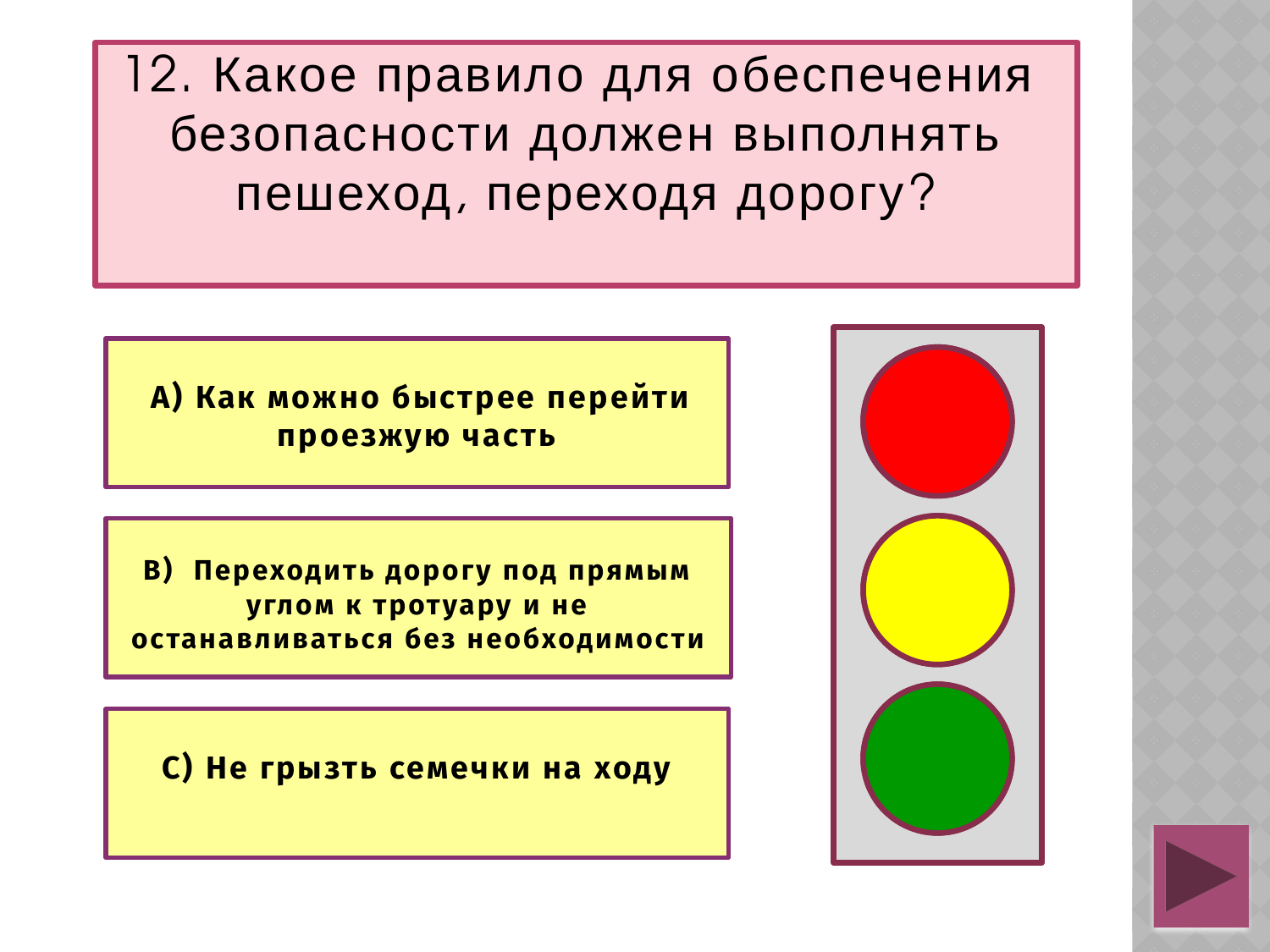

# 12. Какое правило для обеспечения  безопасности должен выполнять пешеход, переходя дорогу?

 А) Как можно быстрее перейти проезжую часть

В)  Переходить дорогу под прямым углом к тротуару и не останавливаться без необходимости

С) Не грызть семечки на ходу